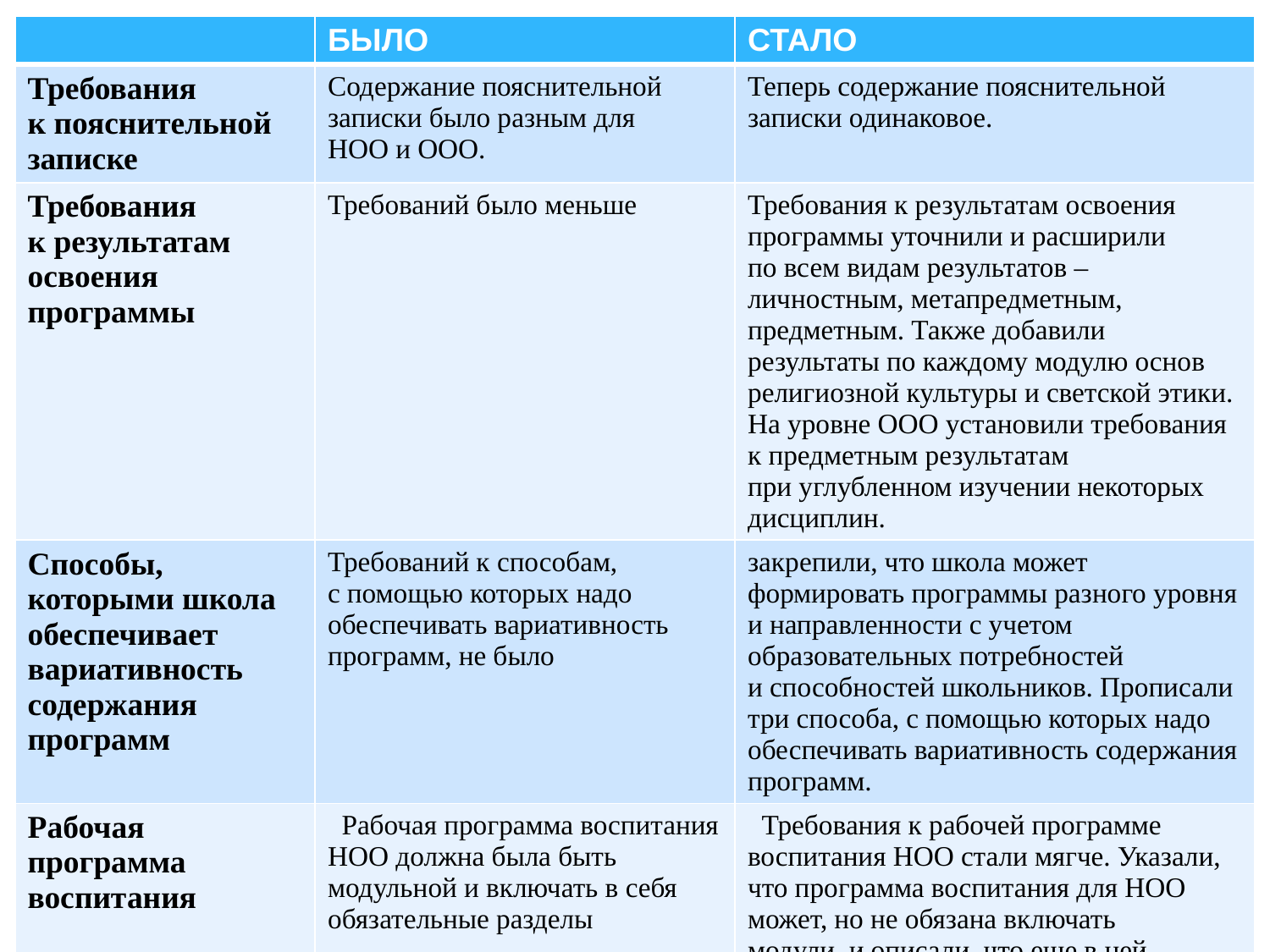

|  | БЫЛО | СТАЛО |
| --- | --- | --- |
| Требования к пояснительной записке | Содержание пояснительной записки было разным для НОО и ООО. | Теперь содержание пояснительной записки одинаковое. |
| Требования к результатам освоения программы | Требований было меньше | Требования к результатам освоения программы уточнили и расширили по всем видам результатов – личностным, метапредметным, предметным. Также добавили результаты по каждому модулю основ религиозной культуры и светской этики. На уровне ООО установили требования к предметным результатам при углубленном изучении некоторых дисциплин. |
| Способы, которыми школа обеспечивает вариативность содержания программ | Требований к способам, с помощью которых надо обеспечивать вариативность программ, не было | закрепили, что школа может формировать программы разного уровня и направленности с учетом образовательных потребностей и способностей школьников. Прописали три способа, с помощью которых надо обеспечивать вариативность содержания программ. |
| Рабочая программа воспитания | Рабочая программа воспитания НОО должна была быть модульной и включать в себя обязательные разделы | Требования к рабочей программе воспитания НОО стали мягче. Указали, что программа воспитания для НОО может, но не обязана включать модули, и описали, что еще в ней может быть. |